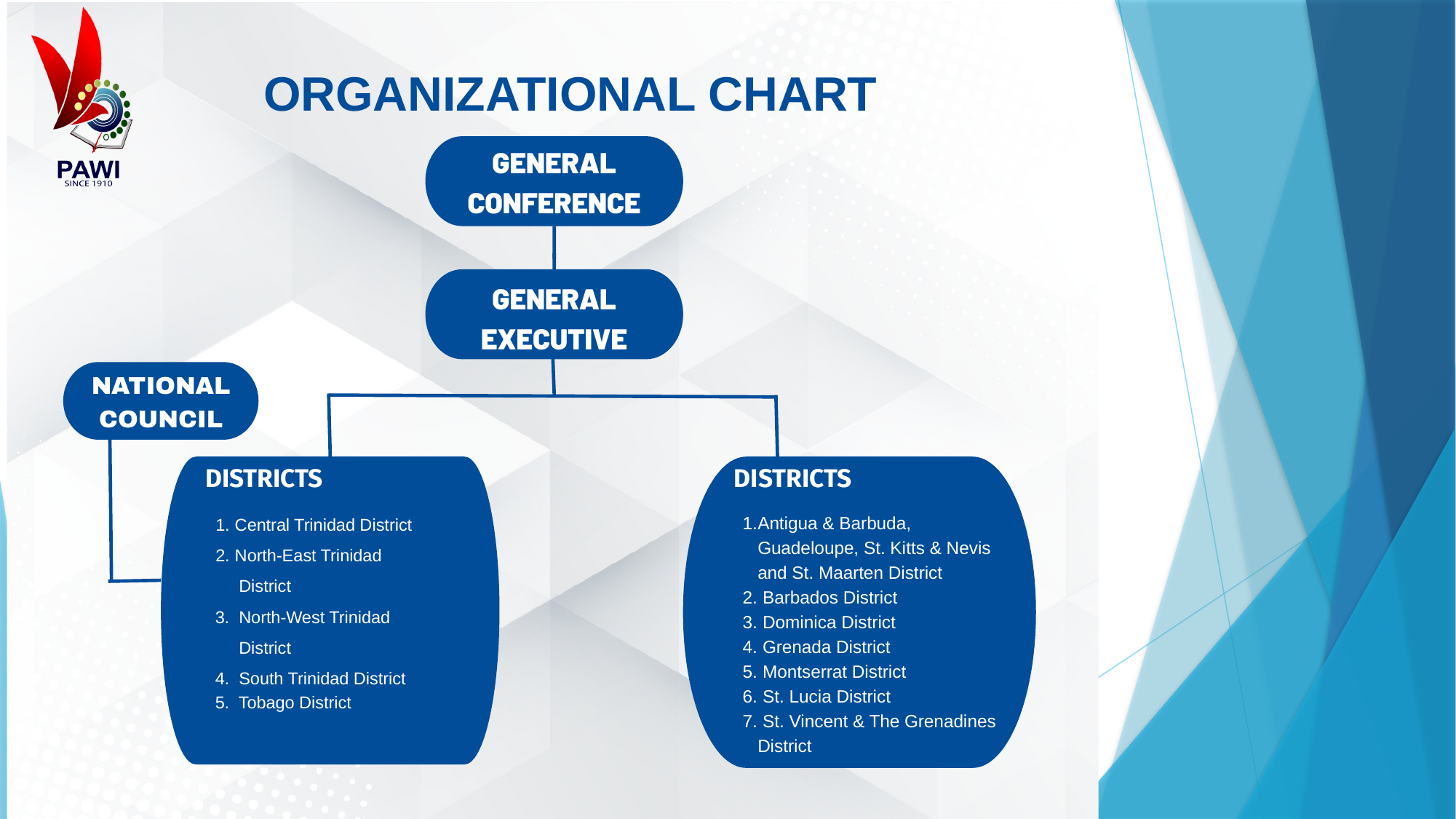

ORGANIZATIONAL CHART

GENERAL CONFERENCE

GENERAL EXECUTIVE

NATIONAL
COUNCIL

      DISTRICTS

     DISTRICTS

 Central Trinidad District
 North-East Trinidad
        District
   3.  North-West Trinidad
        District
   4.  South Trinidad District
   5.  Tobago District
Antigua & Barbuda, Guadeloupe, St. Kitts & Nevis and St. Maarten District
 Barbados District
 Dominica District
 Grenada District
 Montserrat District
 St. Lucia District
 St. Vincent & The Grenadines District